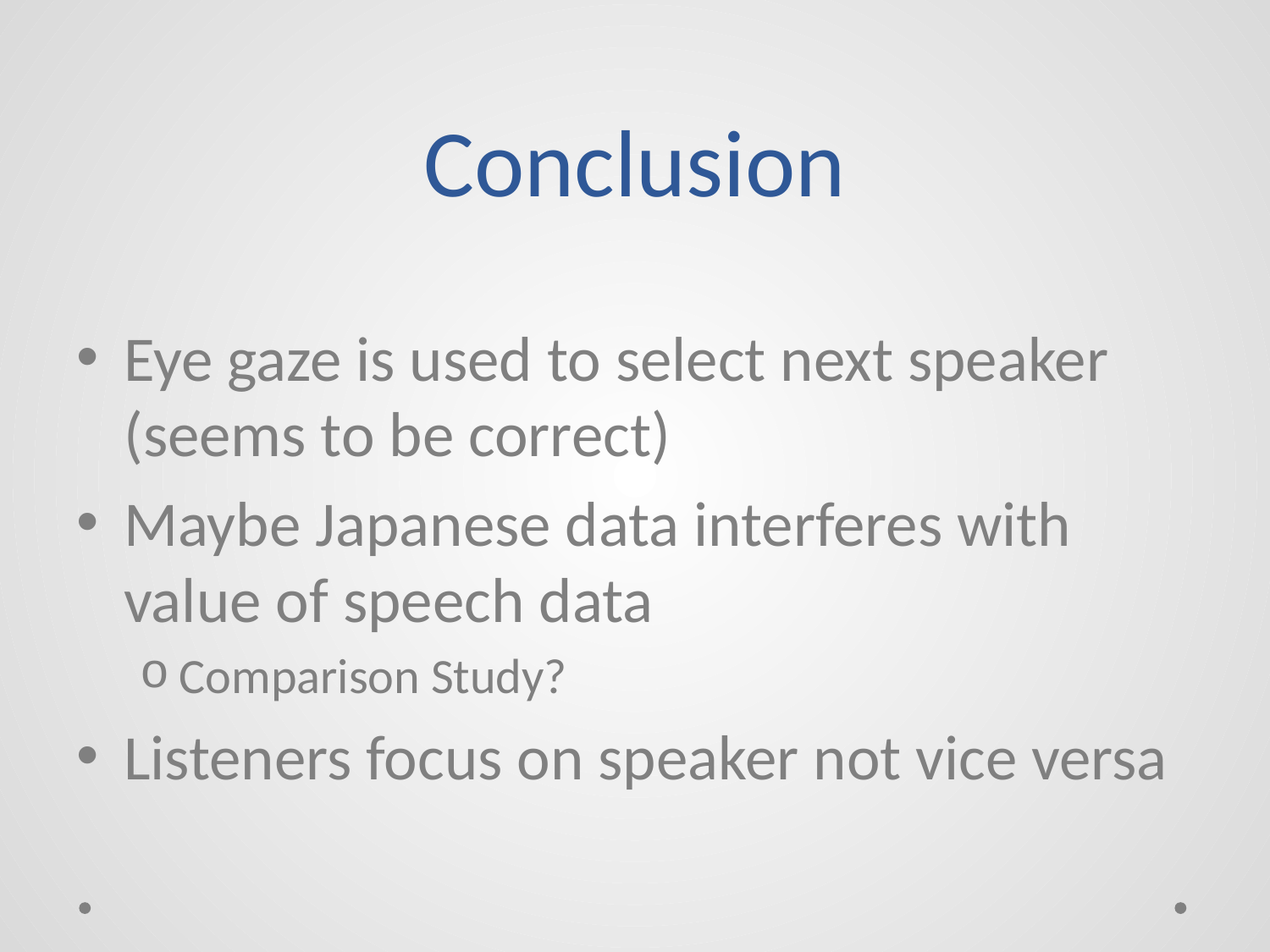

# Conclusion

Eye gaze is used to select next speaker (seems to be correct)
Maybe Japanese data interferes with value of speech data
Comparison Study?
Listeners focus on speaker not vice versa